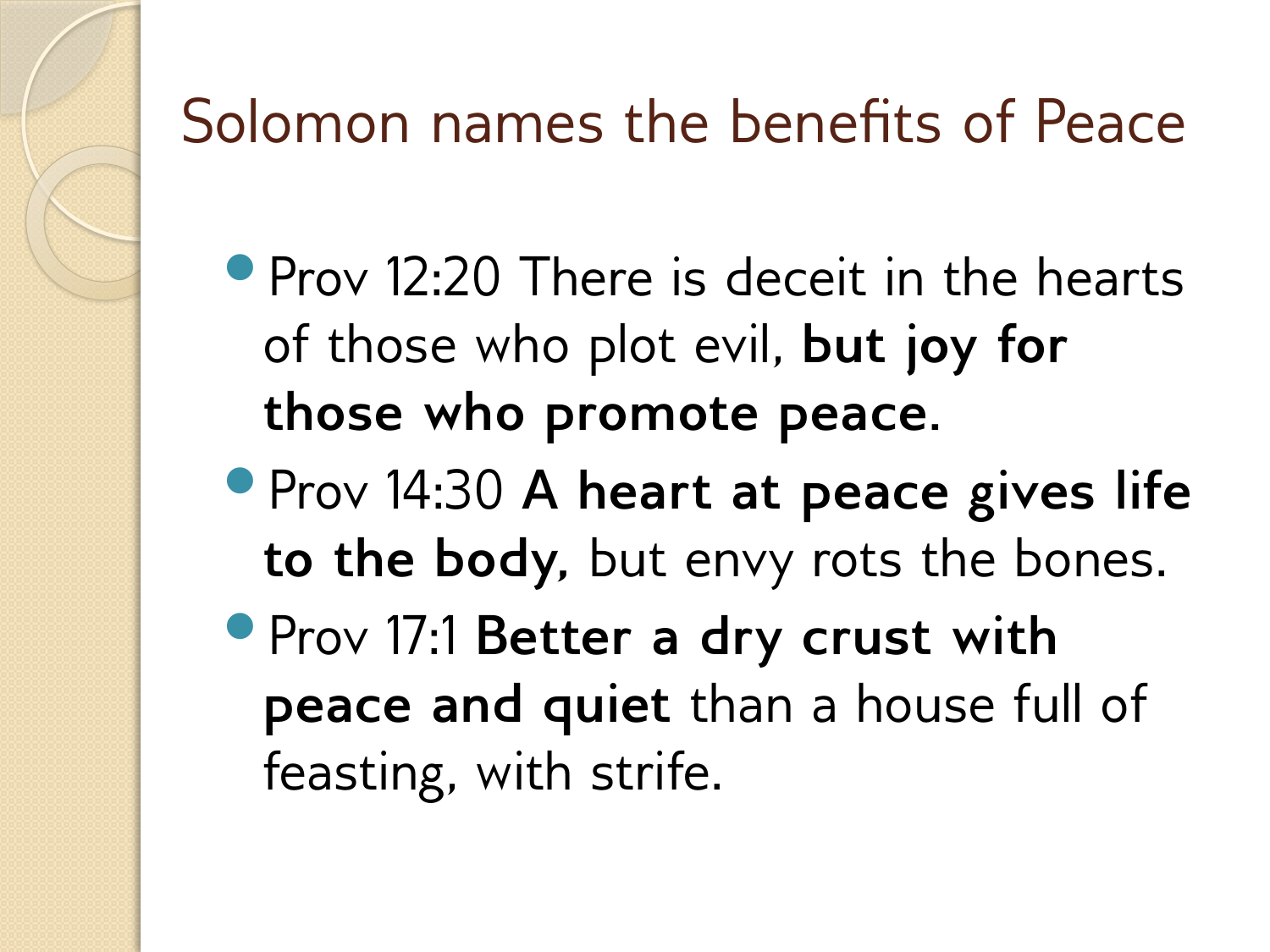

# Solomon names the benefits of Peace
Prov 12:20 There is deceit in the hearts of those who plot evil, but joy for those who promote peace.
Prov 14:30 A heart at peace gives life to the body, but envy rots the bones.
Prov 17:1 Better a dry crust with peace and quiet than a house full of feasting, with strife.